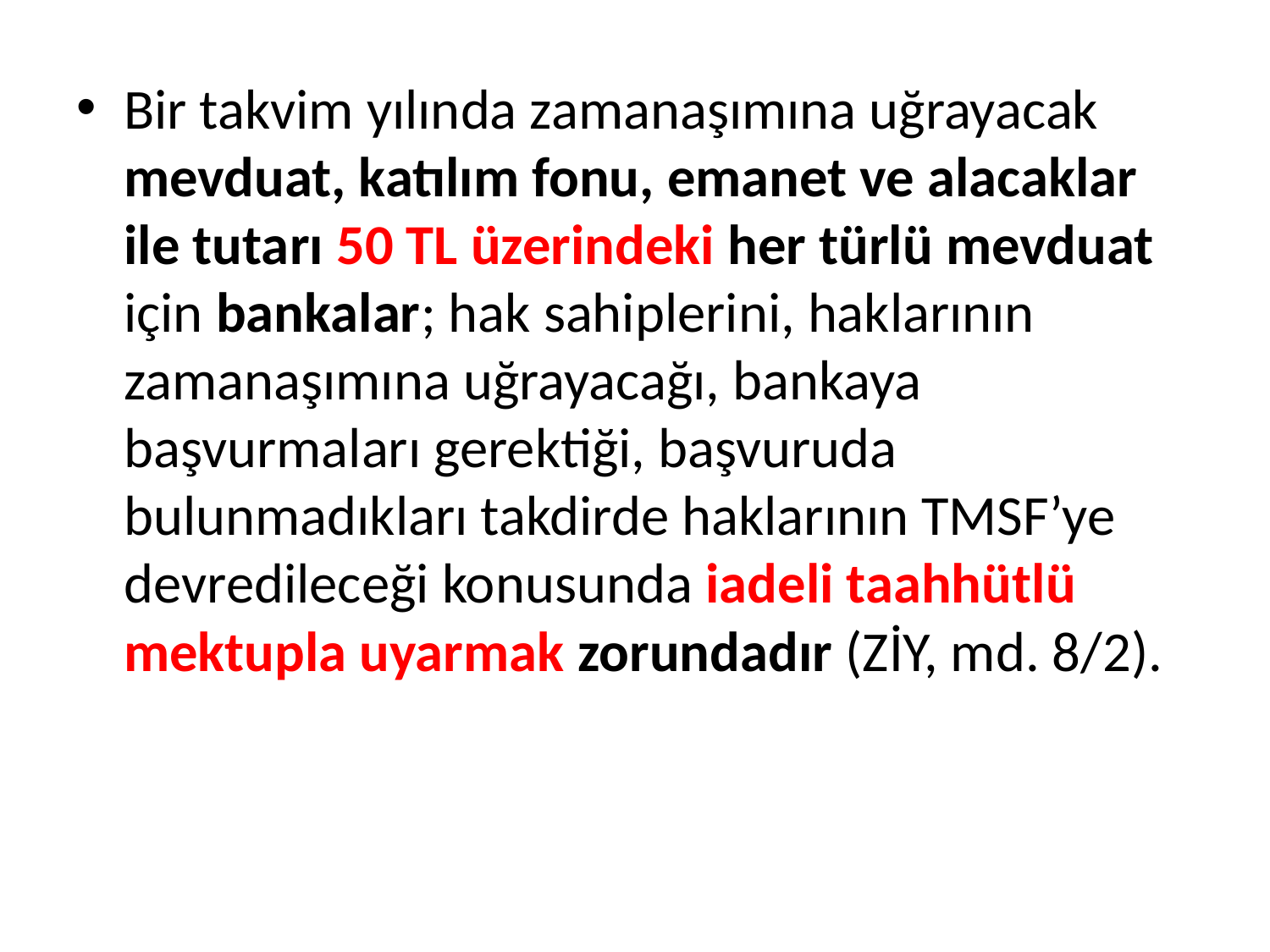

Bir takvim yılında zamanaşımına uğrayacak mevduat, katılım fonu, emanet ve alacaklar ile tutarı 50 TL üzerindeki her türlü mevduat için bankalar; hak sahiplerini, haklarının zamanaşımına uğrayacağı, bankaya başvurmaları gerektiği, başvuruda bulunmadıkları takdirde haklarının TMSF’ye devredileceği konusunda iadeli taahhütlü mektupla uyarmak zorundadır (ZİY, md. 8/2).